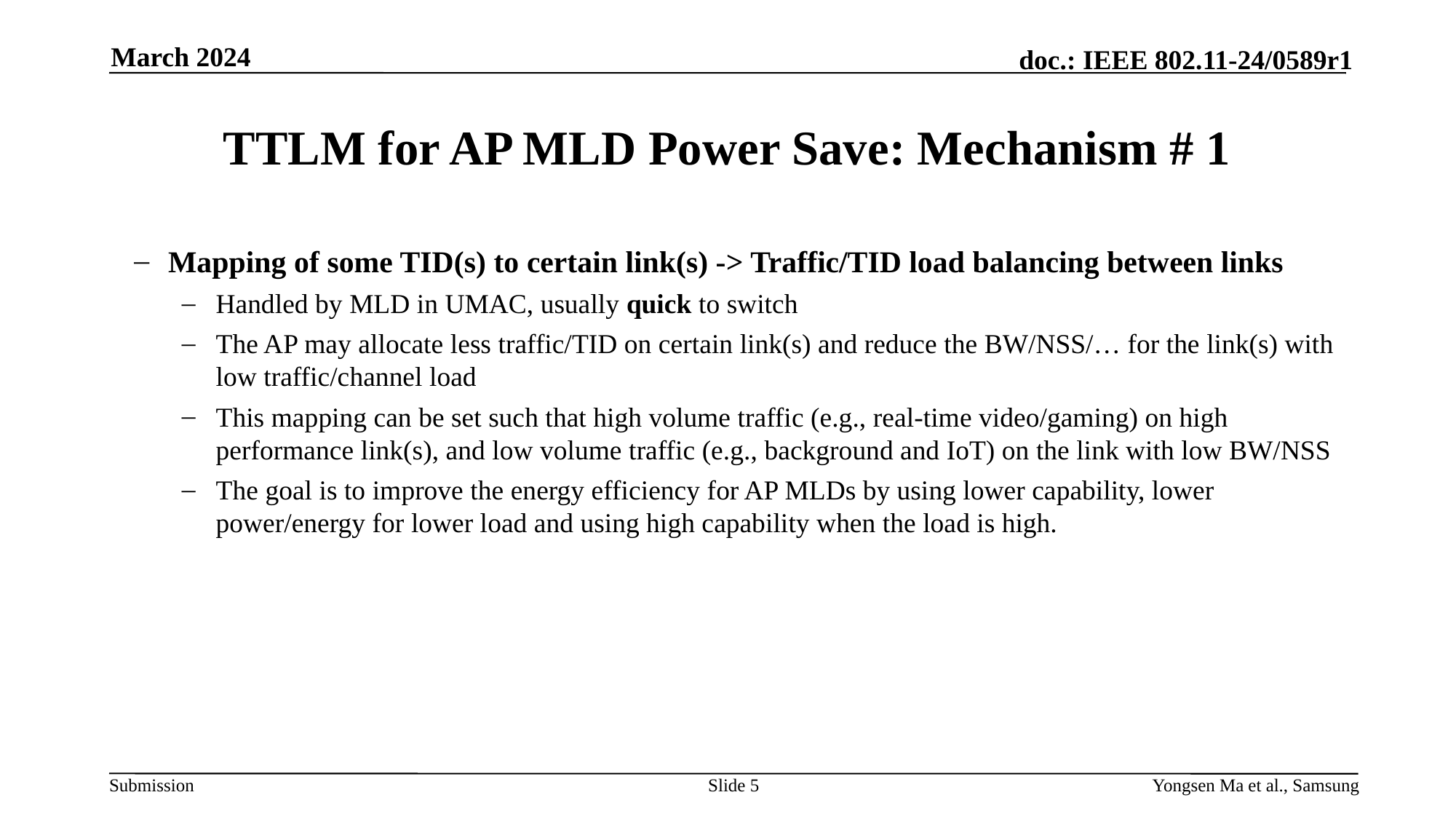

March 2024
# TTLM for AP MLD Power Save: Mechanism # 1
Mapping of some TID(s) to certain link(s) -> Traffic/TID load balancing between links
Handled by MLD in UMAC, usually quick to switch
The AP may allocate less traffic/TID on certain link(s) and reduce the BW/NSS/… for the link(s) with low traffic/channel load
This mapping can be set such that high volume traffic (e.g., real-time video/gaming) on high performance link(s), and low volume traffic (e.g., background and IoT) on the link with low BW/NSS
The goal is to improve the energy efficiency for AP MLDs by using lower capability, lower power/energy for lower load and using high capability when the load is high.
Slide 5
Yongsen Ma et al., Samsung